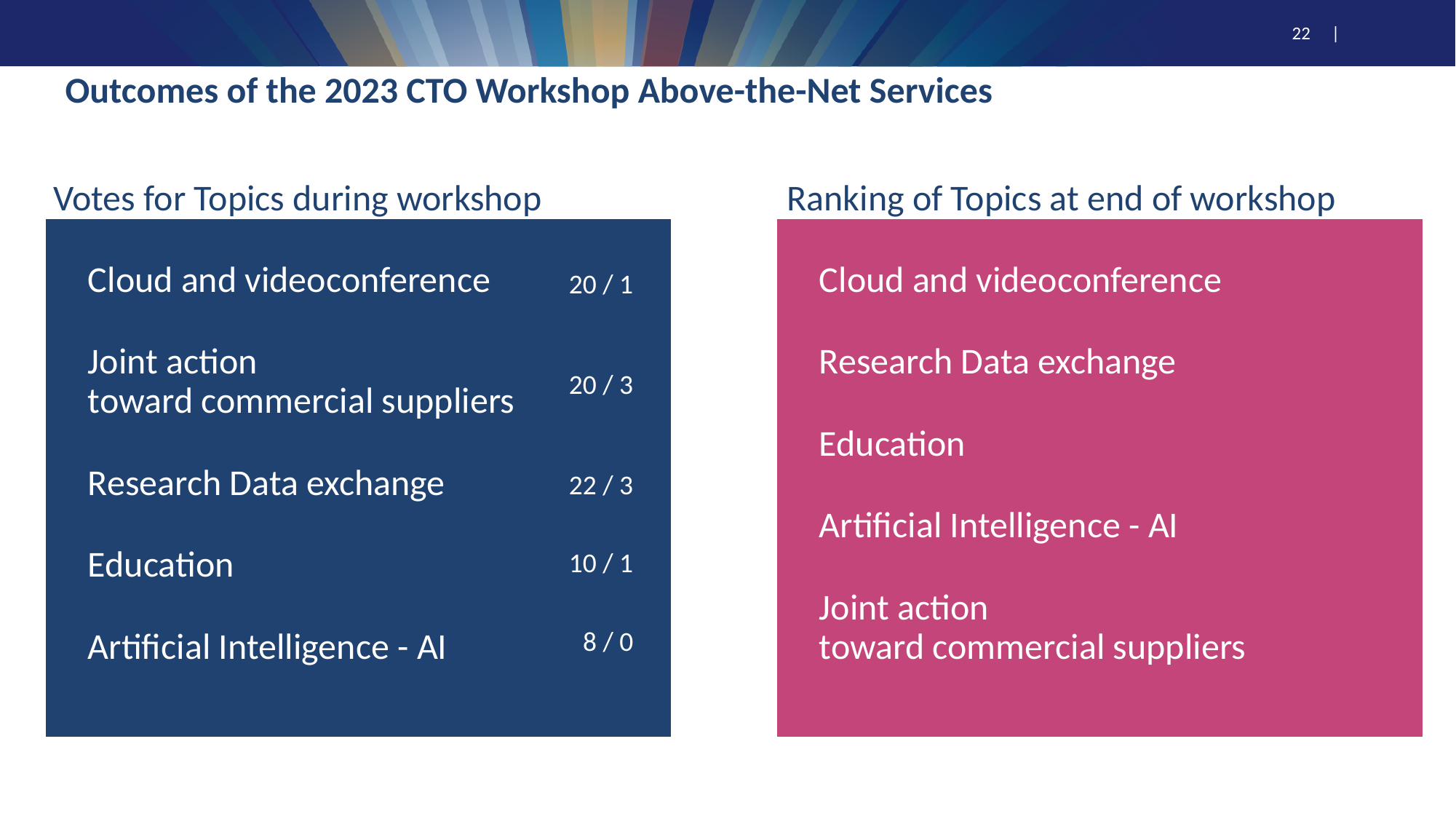

# Outcomes of the 2023 CTO Workshop Above-the-Net Services
Votes for Topics during workshop
Ranking of Topics at end of workshop
Cloud and videoconference
Research Data exchange
Education
Artificial Intelligence - AI
Joint action
toward commercial suppliers
Cloud and videoconference
Joint action
toward commercial suppliers
Research Data exchange
Education
Artificial Intelligence - AI

20 / 1
20 / 3
22 / 3
10 / 1
8 / 0
22